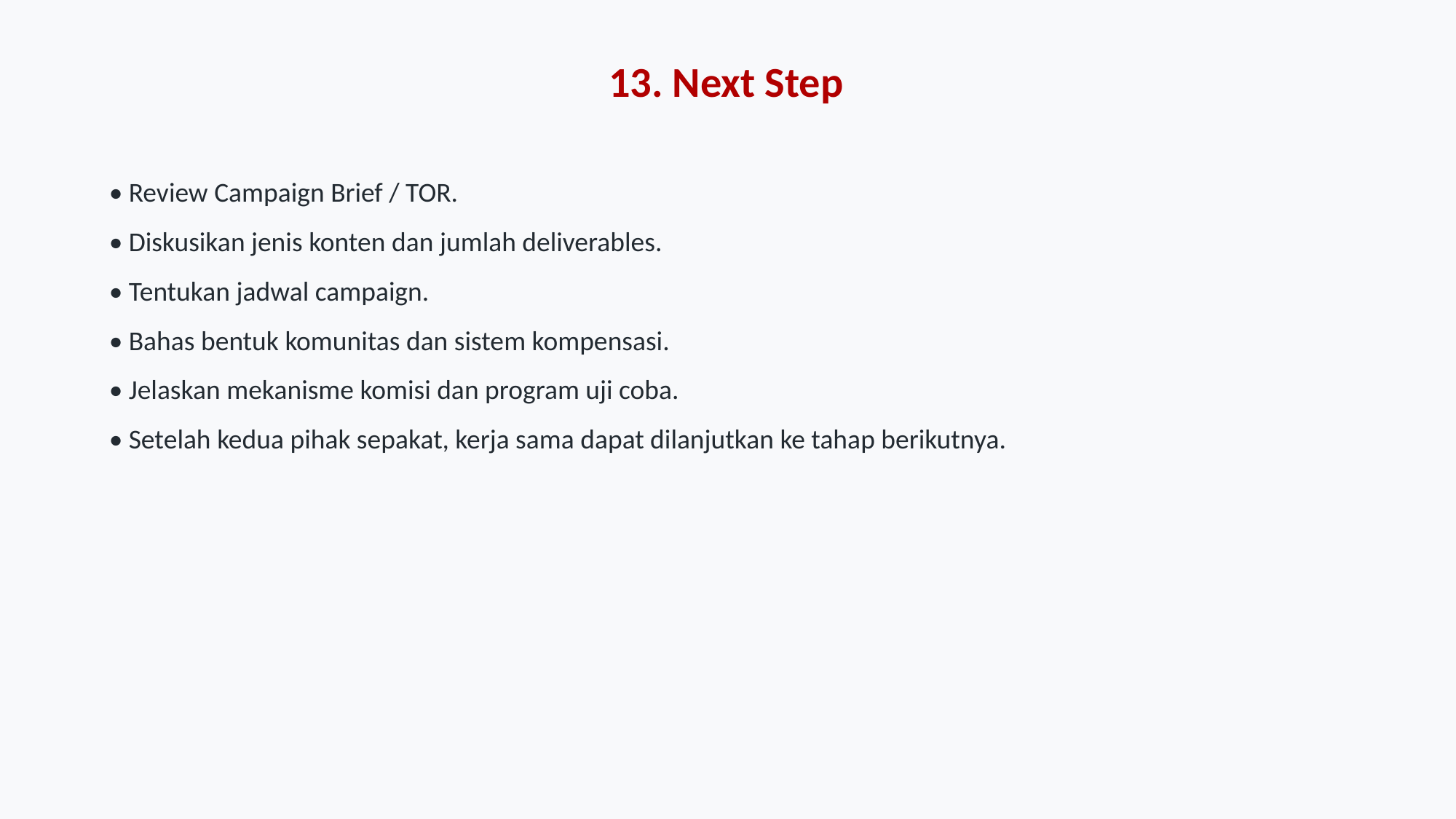

13. Next Step
• Review Campaign Brief / TOR.
• Diskusikan jenis konten dan jumlah deliverables.
• Tentukan jadwal campaign.
• Bahas bentuk komunitas dan sistem kompensasi.
• Jelaskan mekanisme komisi dan program uji coba.
• Setelah kedua pihak sepakat, kerja sama dapat dilanjutkan ke tahap berikutnya.